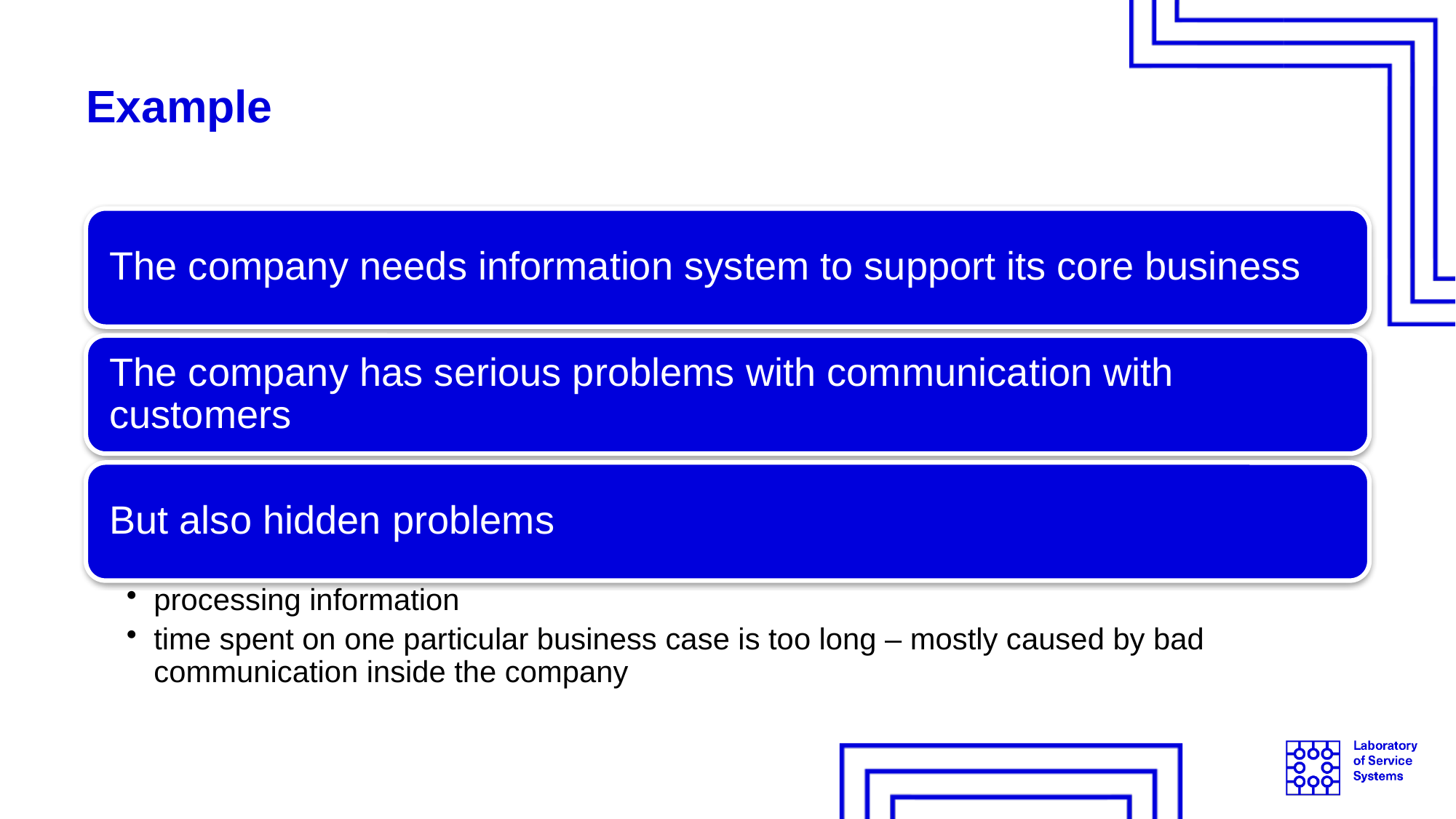

# Example
The company needs information system to support its core business
The company has serious problems with communication with customers
But also hidden problems
processing information
time spent on one particular business case is too long – mostly caused by bad communication inside the company